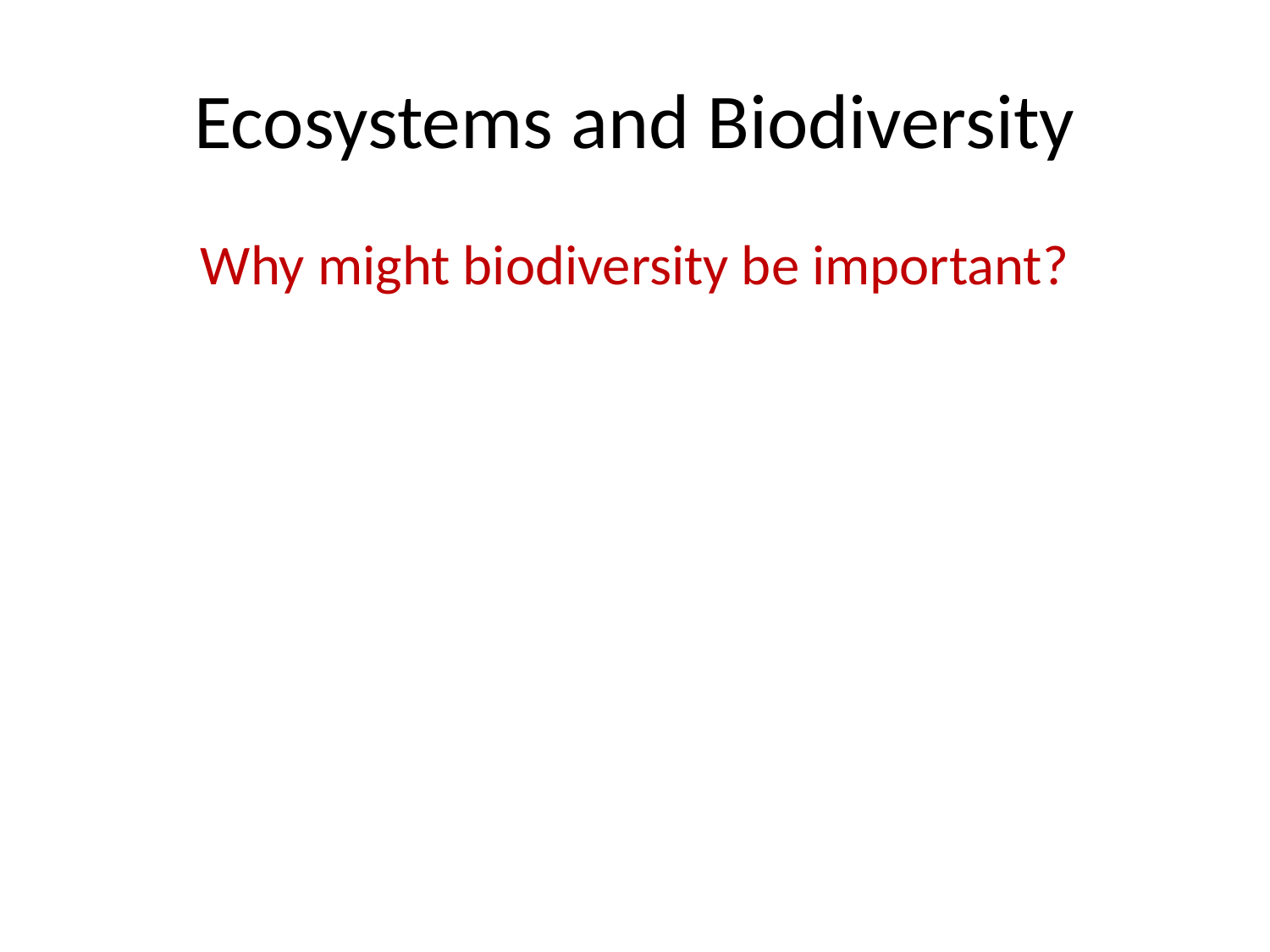

# Ecosystems and Biodiversity
Why might biodiversity be important?